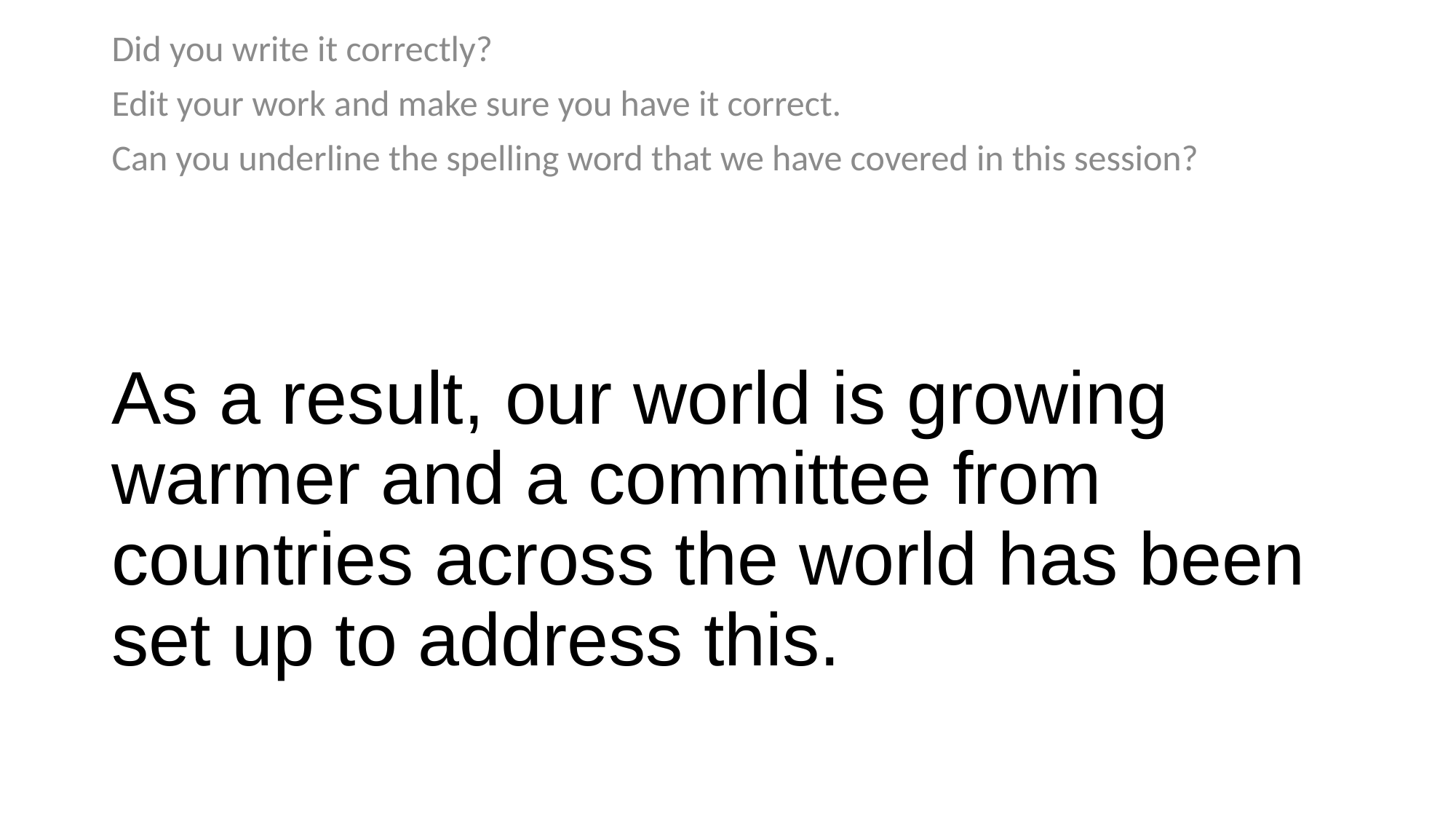

Did you write it correctly?
Edit your work and make sure you have it correct.
Can you underline the spelling word that we have covered in this session?
# As a result, our world is growing warmer and a committee from countries across the world has been set up to address this.